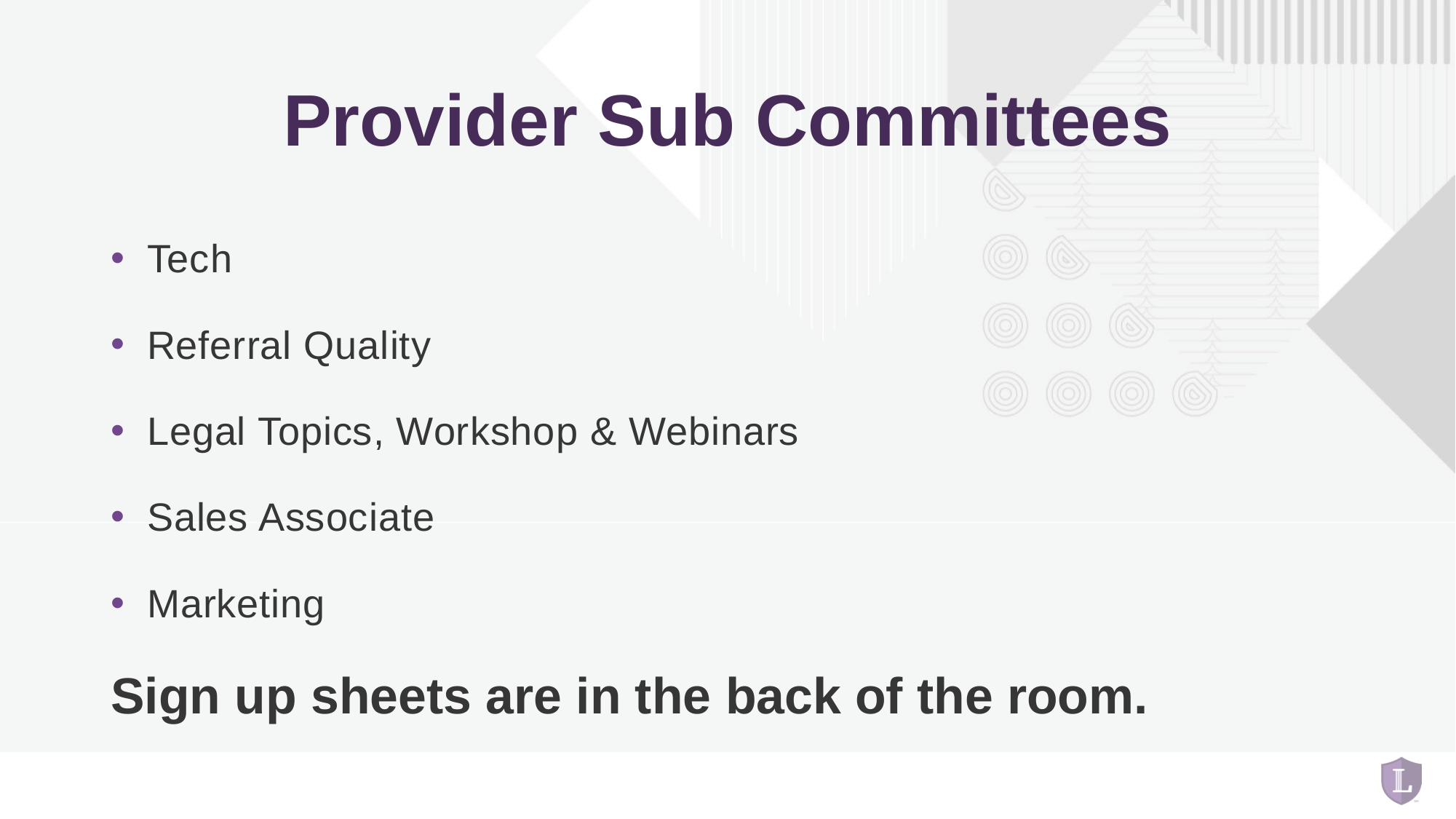

# Provider Sub Committees
Tech
Referral Quality
Legal Topics, Workshop & Webinars
Sales Associate
Marketing
Sign up sheets are in the back of the room.